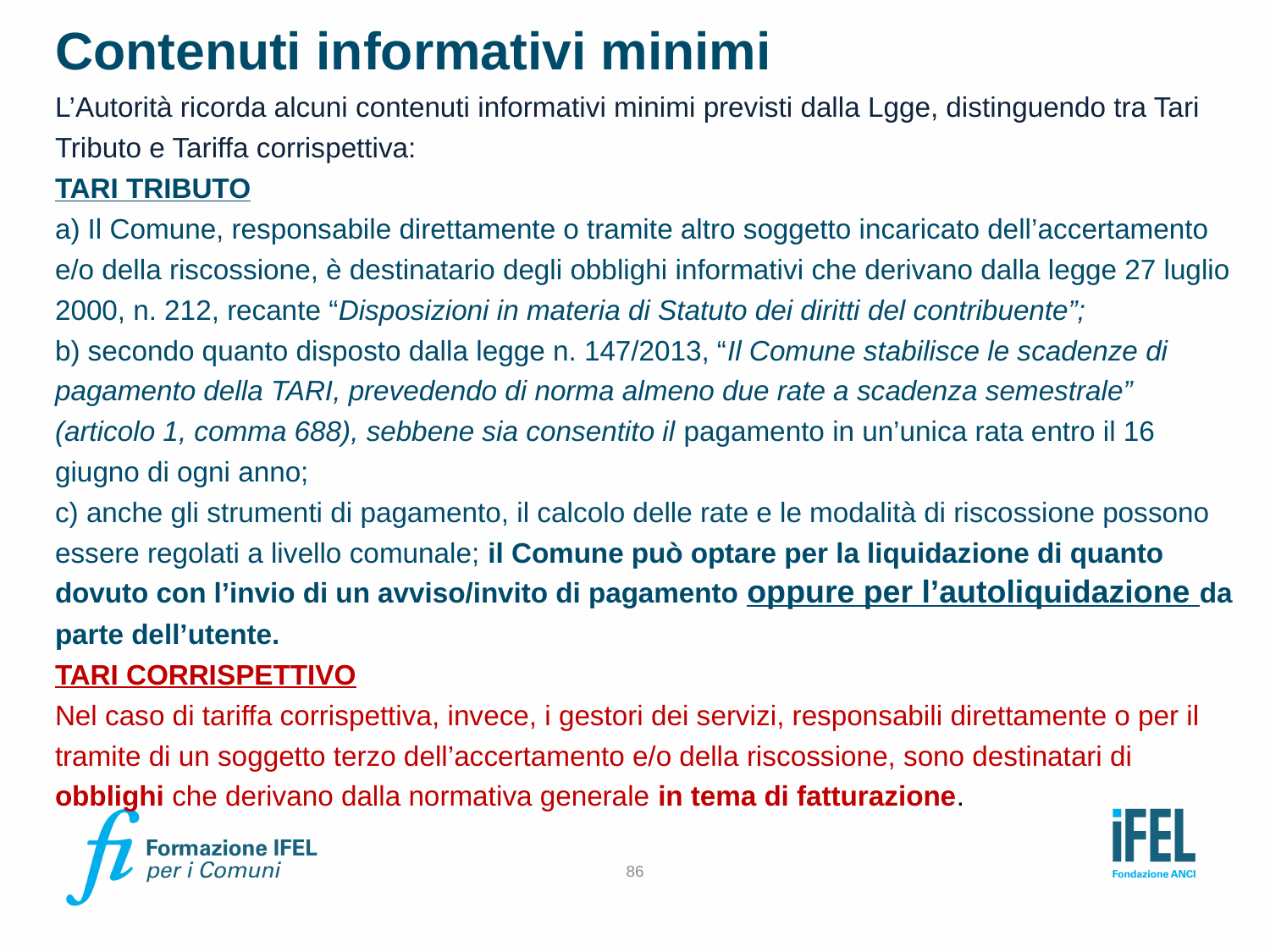

# Contenuti informativi minimi
L’Autorità ricorda alcuni contenuti informativi minimi previsti dalla Lgge, distinguendo tra Tari Tributo e Tariffa corrispettiva:
TARI TRIBUTO
a) Il Comune, responsabile direttamente o tramite altro soggetto incaricato dell’accertamento e/o della riscossione, è destinatario degli obblighi informativi che derivano dalla legge 27 luglio 2000, n. 212, recante “Disposizioni in materia di Statuto dei diritti del contribuente”;
b) secondo quanto disposto dalla legge n. 147/2013, “Il Comune stabilisce le scadenze di pagamento della TARI, prevedendo di norma almeno due rate a scadenza semestrale” (articolo 1, comma 688), sebbene sia consentito il pagamento in un’unica rata entro il 16 giugno di ogni anno;
c) anche gli strumenti di pagamento, il calcolo delle rate e le modalità di riscossione possono essere regolati a livello comunale; il Comune può optare per la liquidazione di quanto dovuto con l’invio di un avviso/invito di pagamento oppure per l’autoliquidazione da parte dell’utente.
TARI CORRISPETTIVO
Nel caso di tariffa corrispettiva, invece, i gestori dei servizi, responsabili direttamente o per il tramite di un soggetto terzo dell’accertamento e/o della riscossione, sono destinatari di obblighi che derivano dalla normativa generale in tema di fatturazione.
86